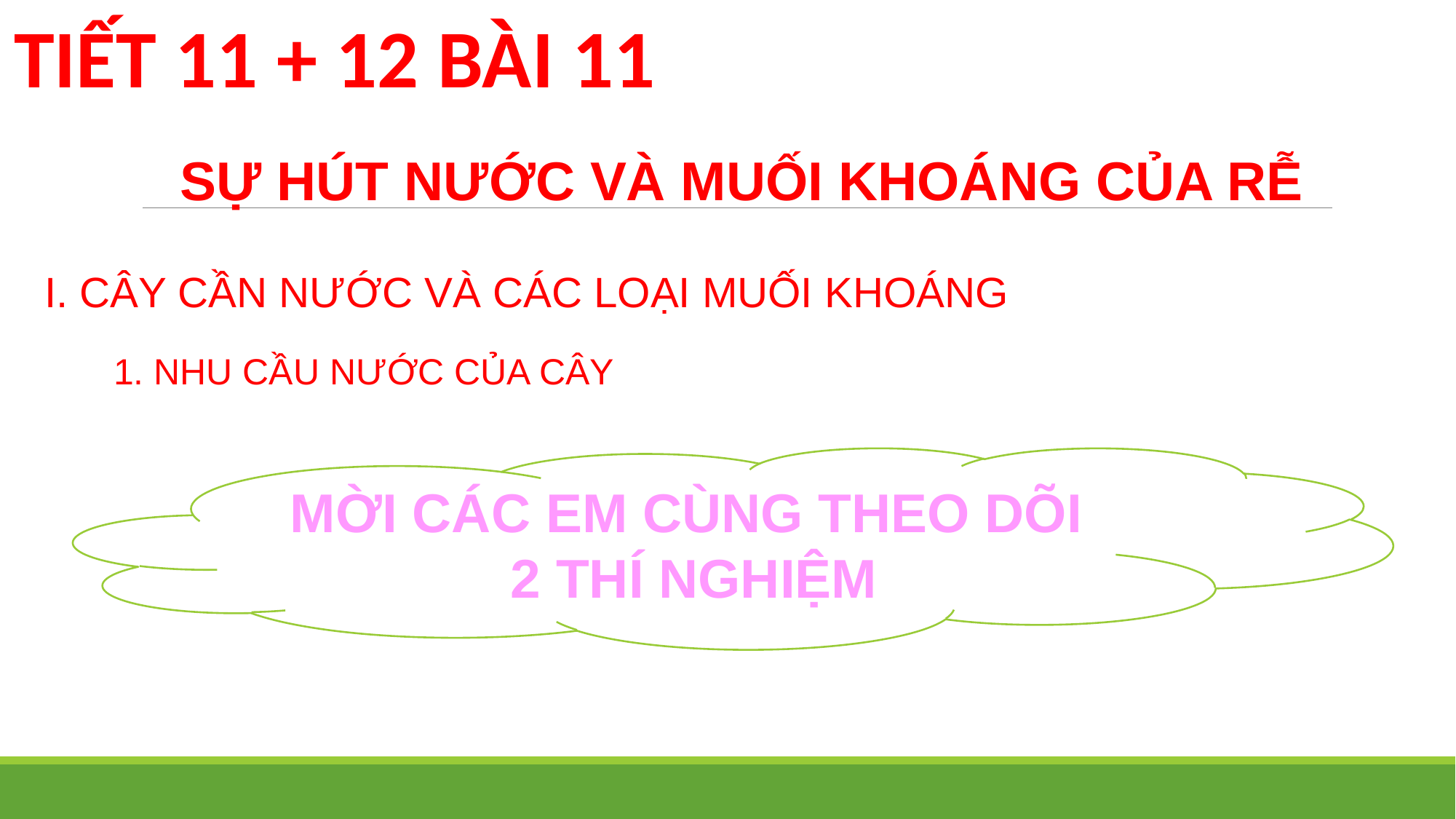

TIẾT 11 + 12 BÀI 11
SỰ HÚT NƯỚC VÀ MUỐI KHOÁNG CỦA RỄ
I. CÂY CẦN NƯỚC VÀ CÁC LOẠI MUỐI KHOÁNG
1. NHU CẦU NƯỚC CỦA CÂY
MỜI CÁC EM CÙNG THEO DÕI
  2 THÍ NGHIỆM